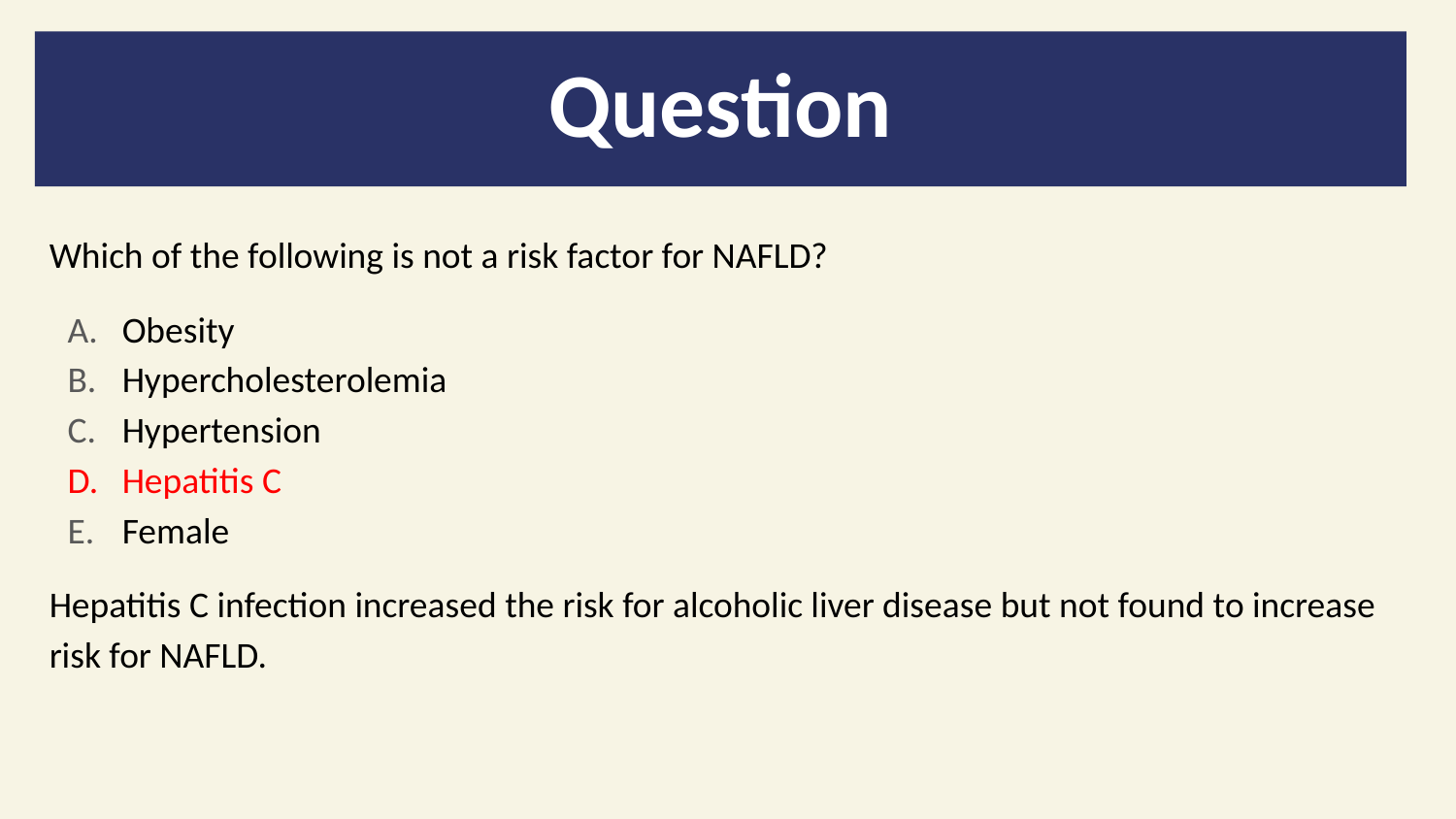

# Question
Which of the following is not a risk factor for NAFLD?
Obesity
Hypercholesterolemia
Hypertension
Hepatitis C
Female
Hepatitis C infection increased the risk for alcoholic liver disease but not found to increase risk for NAFLD.